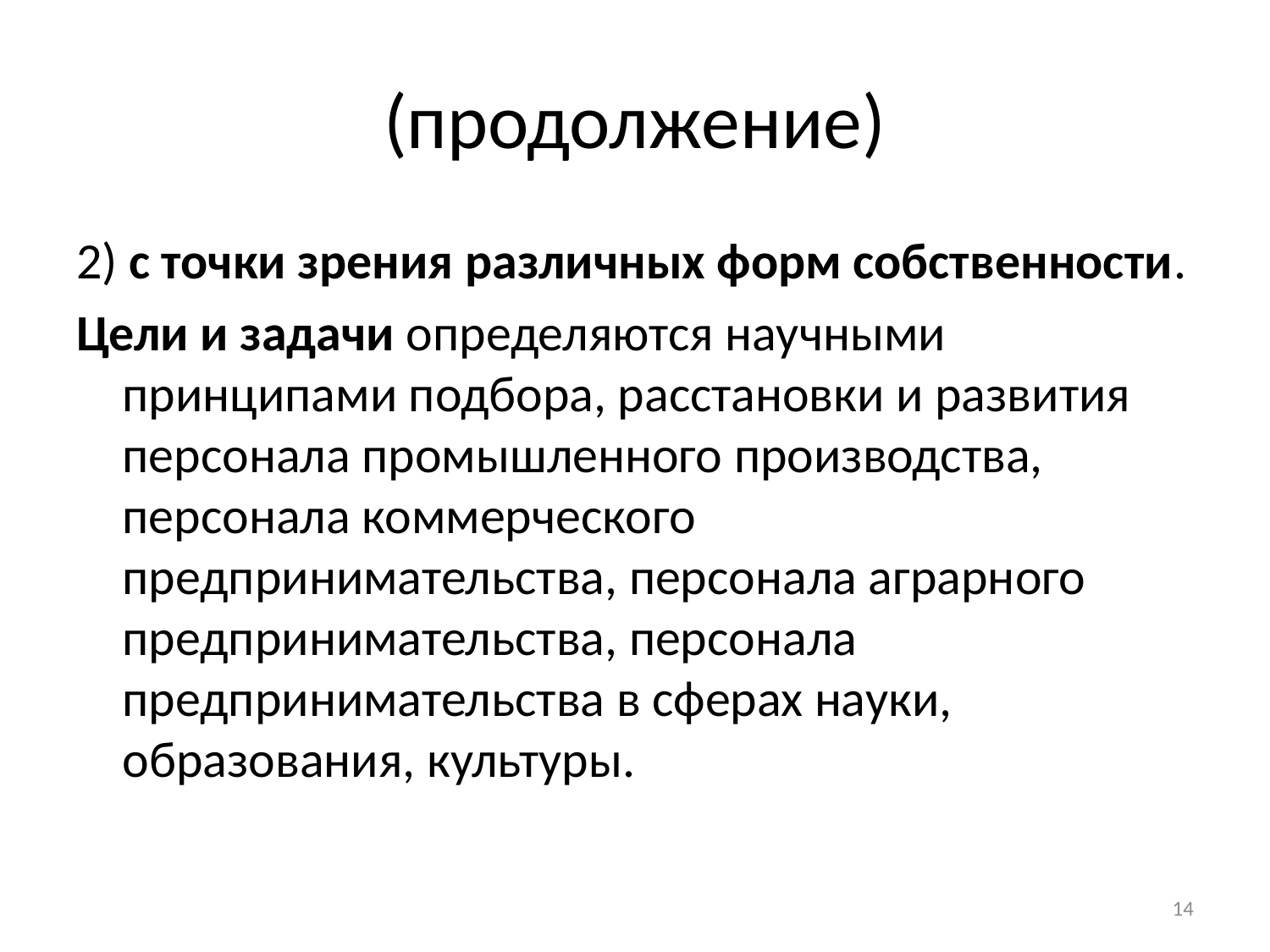

# (продолжение)
2) с точки зрения различных форм собственности.
Цели и задачи определяются научными принципами подбора, расстановки и развития персонала промышленного производства, персонала коммерческого предпринимательства, персонала аграрного предпринимательства, персонала предпринимательства в сферах науки, образования, культуры.
14